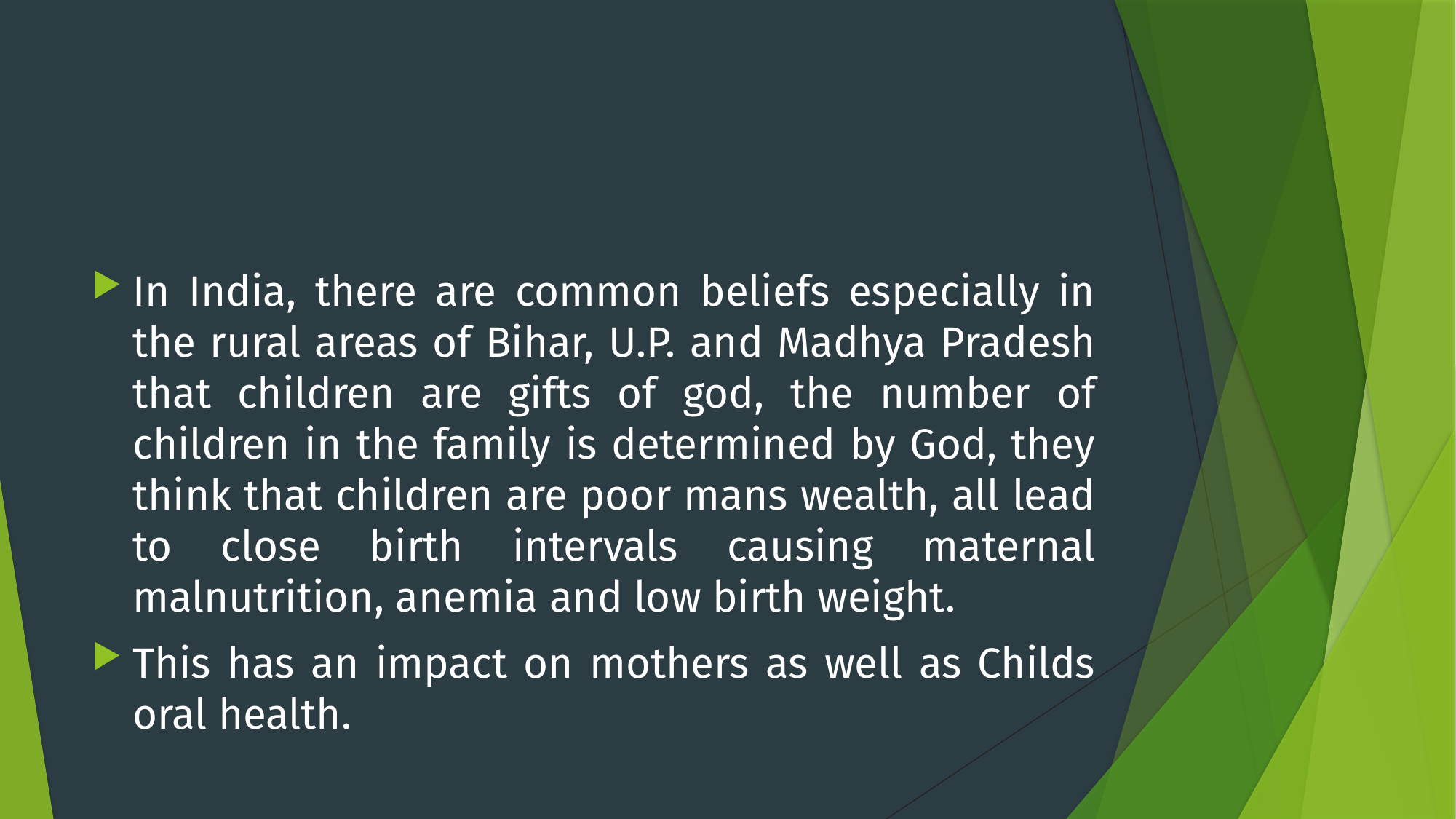

#
In India, there are common beliefs especially in the rural areas of Bihar, U.P. and Madhya Pradesh that children are gifts of god, the number of children in the family is determined by God, they think that children are poor mans wealth, all lead to close birth intervals causing maternal malnutrition, anemia and low birth weight.
This has an impact on mothers as well as Childs oral health.